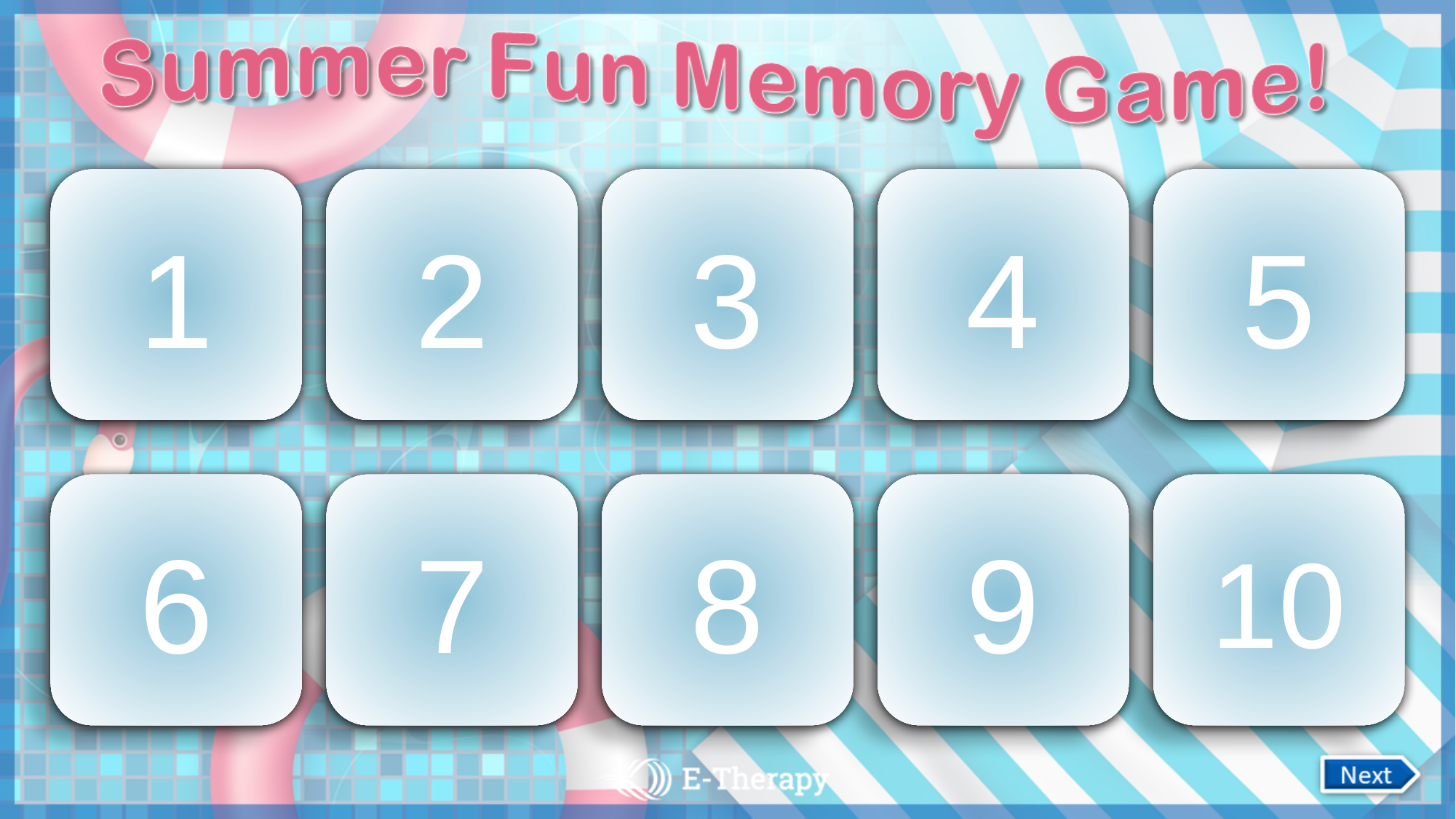

weather
1
relatives
2
relatives
3
travel
4
fireflies
5
fireflies
6
travel
7
lemonade
8
lemonade
9
weather
10